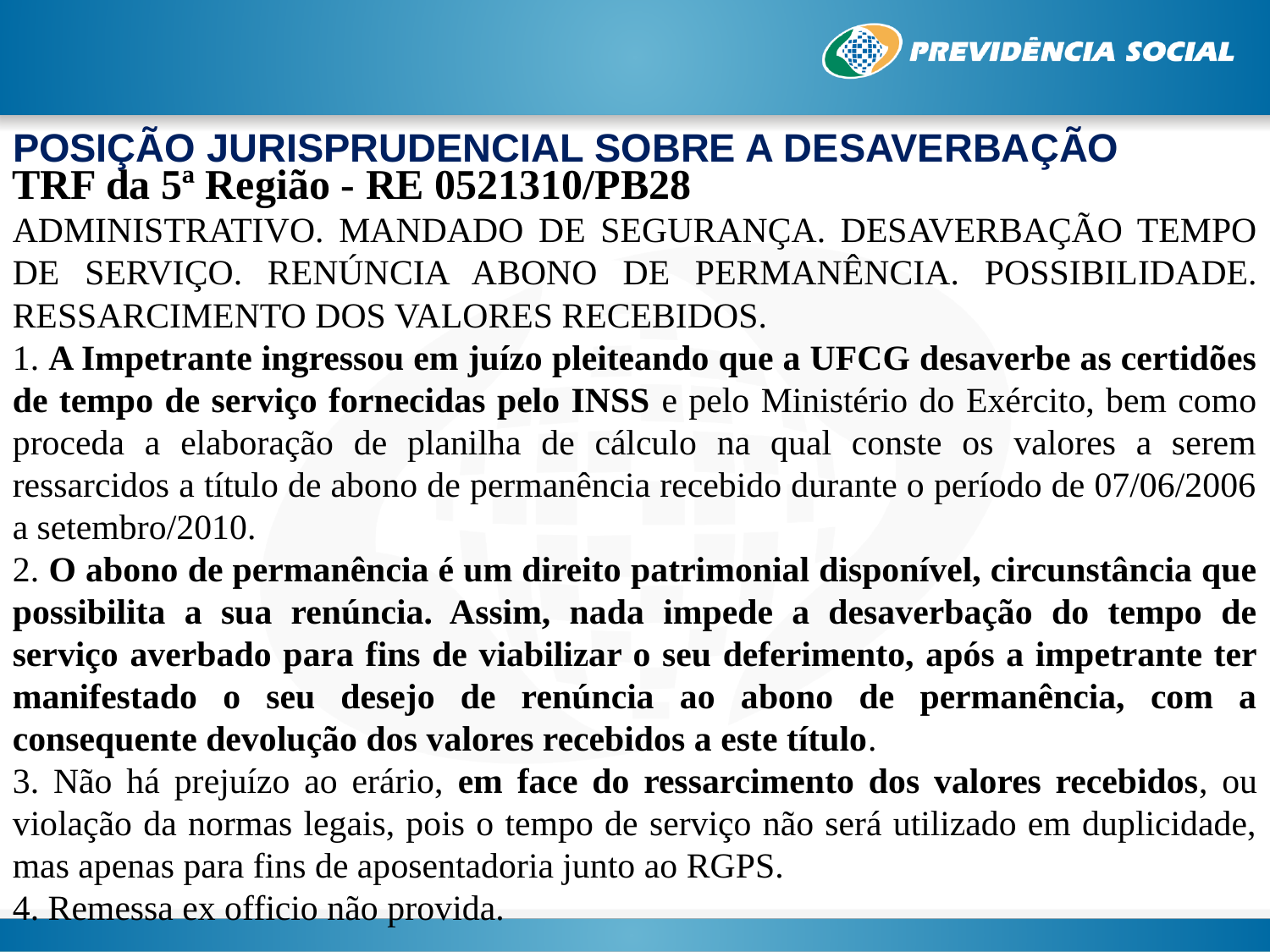

POSIÇÃO JURISPRUDENCIAL SOBRE A DESAVERBAÇÃO
TRF da 5ª Região - RE 0521310/PB28
ADMINISTRATIVO. MANDADO DE SEGURANÇA. DESAVERBAÇÃO TEMPO DE SERVIÇO. RENÚNCIA ABONO DE PERMANÊNCIA. POSSIBILIDADE. RESSARCIMENTO DOS VALORES RECEBIDOS.
1. A Impetrante ingressou em juízo pleiteando que a UFCG desaverbe as certidões de tempo de serviço fornecidas pelo INSS e pelo Ministério do Exército, bem como proceda a elaboração de planilha de cálculo na qual conste os valores a serem ressarcidos a título de abono de permanência recebido durante o período de 07/06/2006 a setembro/2010.
2. O abono de permanência é um direito patrimonial disponível, circunstância que possibilita a sua renúncia. Assim, nada impede a desaverbação do tempo de serviço averbado para fins de viabilizar o seu deferimento, após a impetrante ter manifestado o seu desejo de renúncia ao abono de permanência, com a consequente devolução dos valores recebidos a este título.
3. Não há prejuízo ao erário, em face do ressarcimento dos valores recebidos, ou violação da normas legais, pois o tempo de serviço não será utilizado em duplicidade, mas apenas para fins de aposentadoria junto ao RGPS.
4. Remessa ex officio não provida.